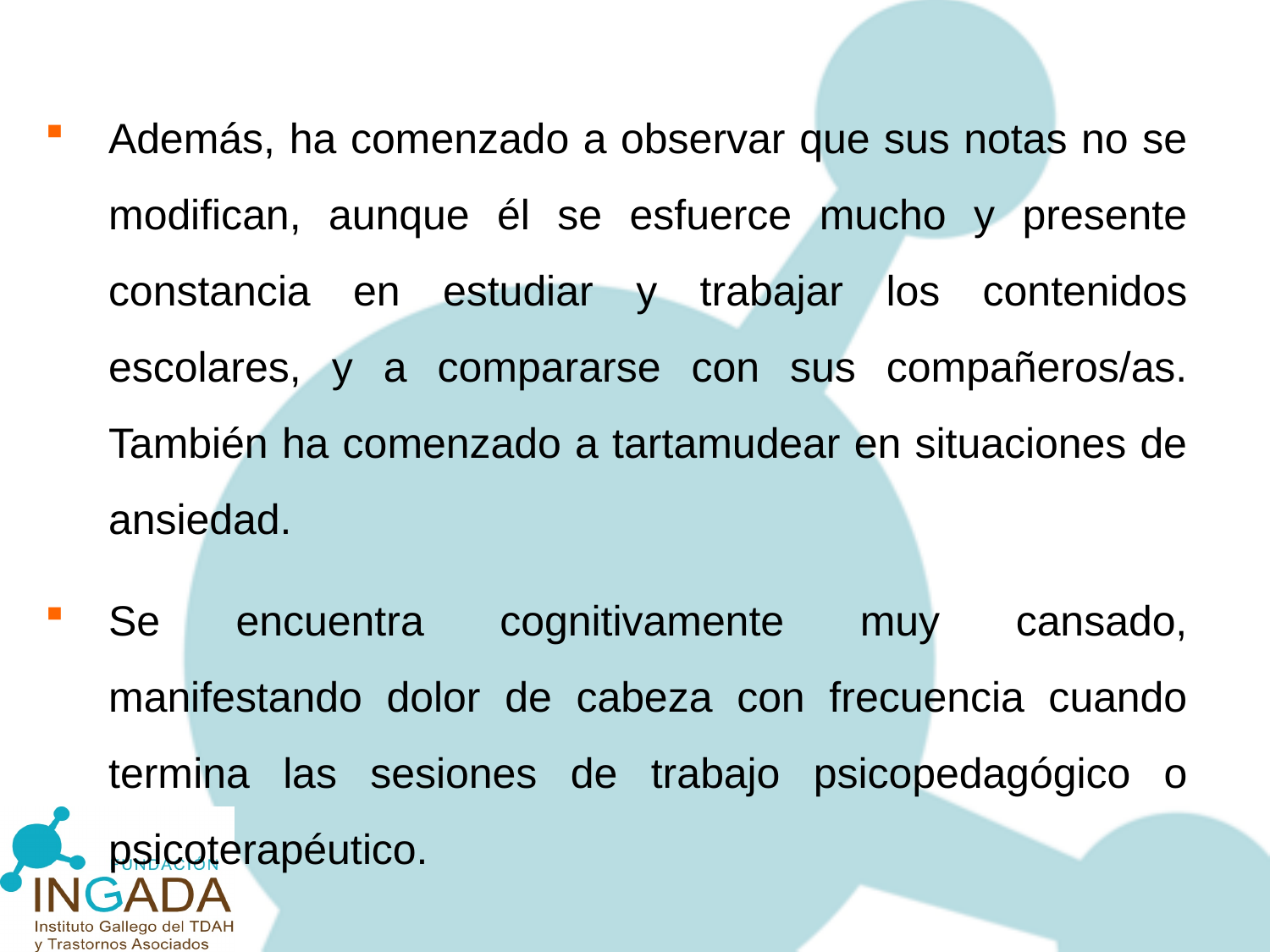

Además, ha comenzado a observar que sus notas no se modifican, aunque él se esfuerce mucho y presente constancia en estudiar y trabajar los contenidos escolares, y a compararse con sus compañeros/as. También ha comenzado a tartamudear en situaciones de ansiedad.
Se encuentra cognitivamente muy cansado, manifestando dolor de cabeza con frecuencia cuando termina las sesiones de trabajo psicopedagógico o psicoterapéutico.